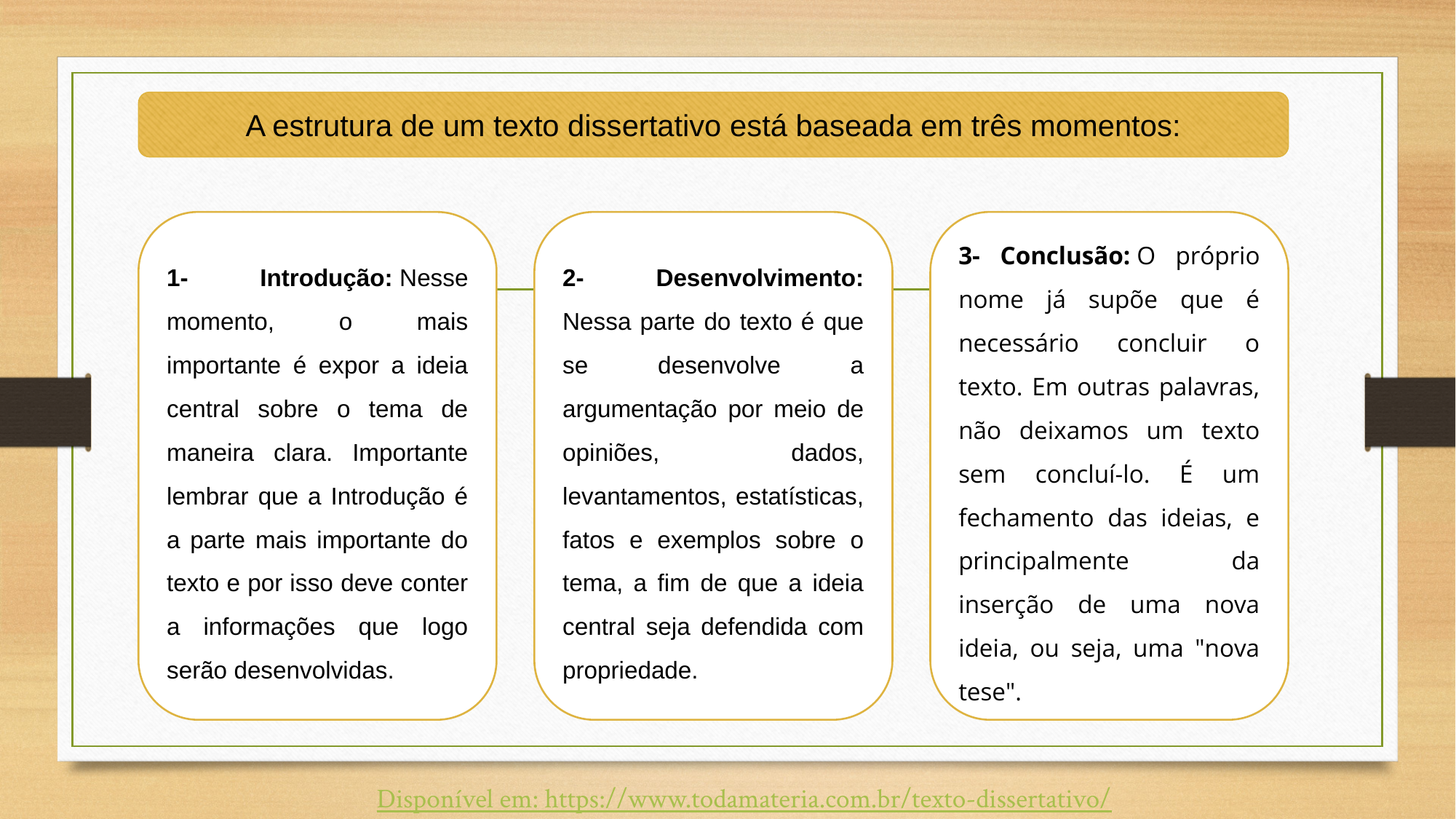

A estrutura de um texto dissertativo está baseada em três momentos:
3- Conclusão: O próprio nome já supõe que é necessário concluir o texto. Em outras palavras, não deixamos um texto sem concluí-lo. É um fechamento das ideias, e principalmente da inserção de uma nova ideia, ou seja, uma "nova tese".
2- Desenvolvimento: Nessa parte do texto é que se desenvolve a argumentação por meio de opiniões, dados, levantamentos, estatísticas, fatos e exemplos sobre o tema, a fim de que a ideia central seja defendida com propriedade.
1- Introdução: Nesse momento, o mais importante é expor a ideia central sobre o tema de maneira clara. Importante lembrar que a Introdução é a parte mais importante do texto e por isso deve conter a informações que logo serão desenvolvidas.
Disponível em: https://www.todamateria.com.br/texto-dissertativo/